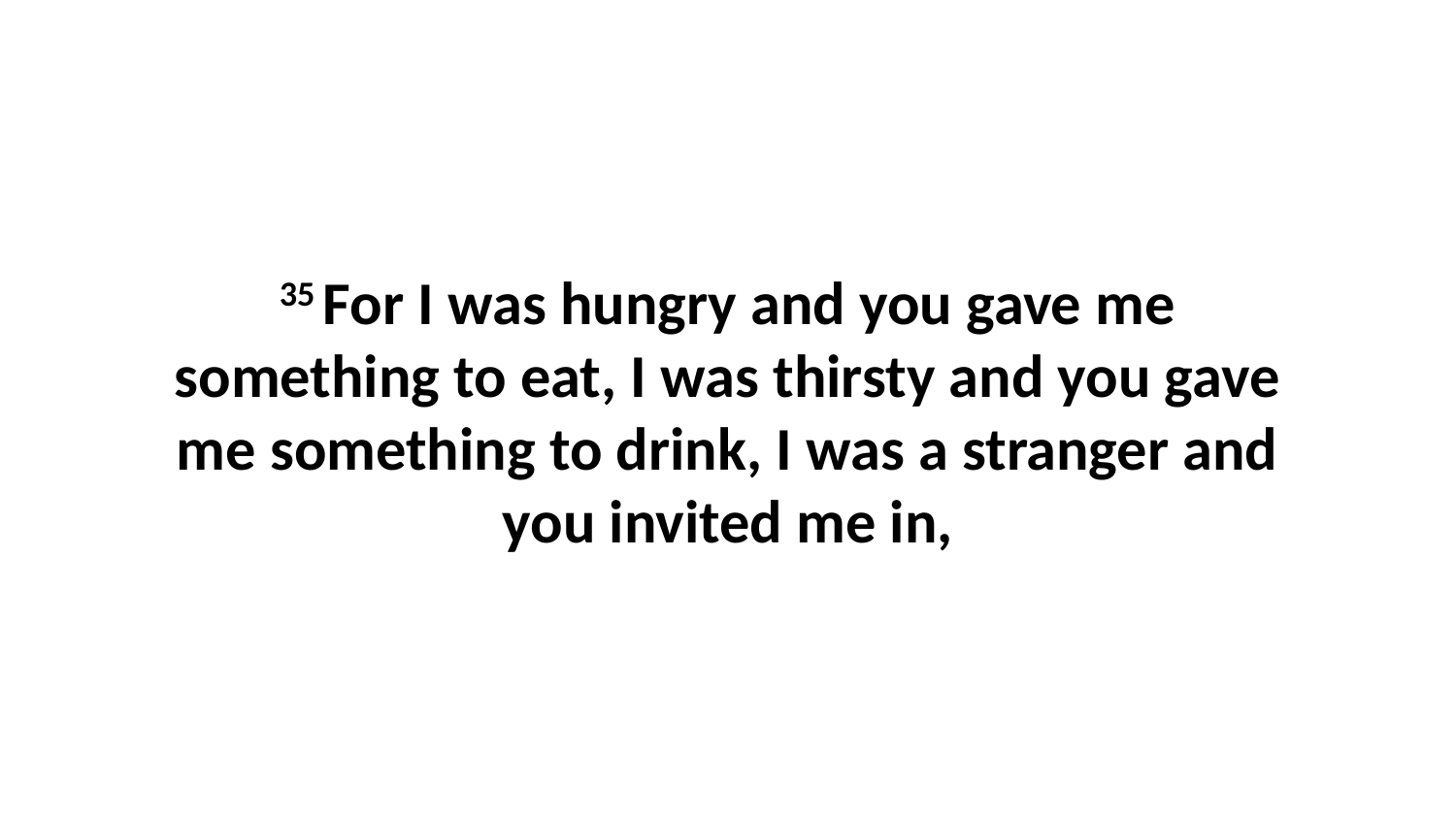

35 For I was hungry and you gave me something to eat, I was thirsty and you gave me something to drink, I was a stranger and you invited me in,